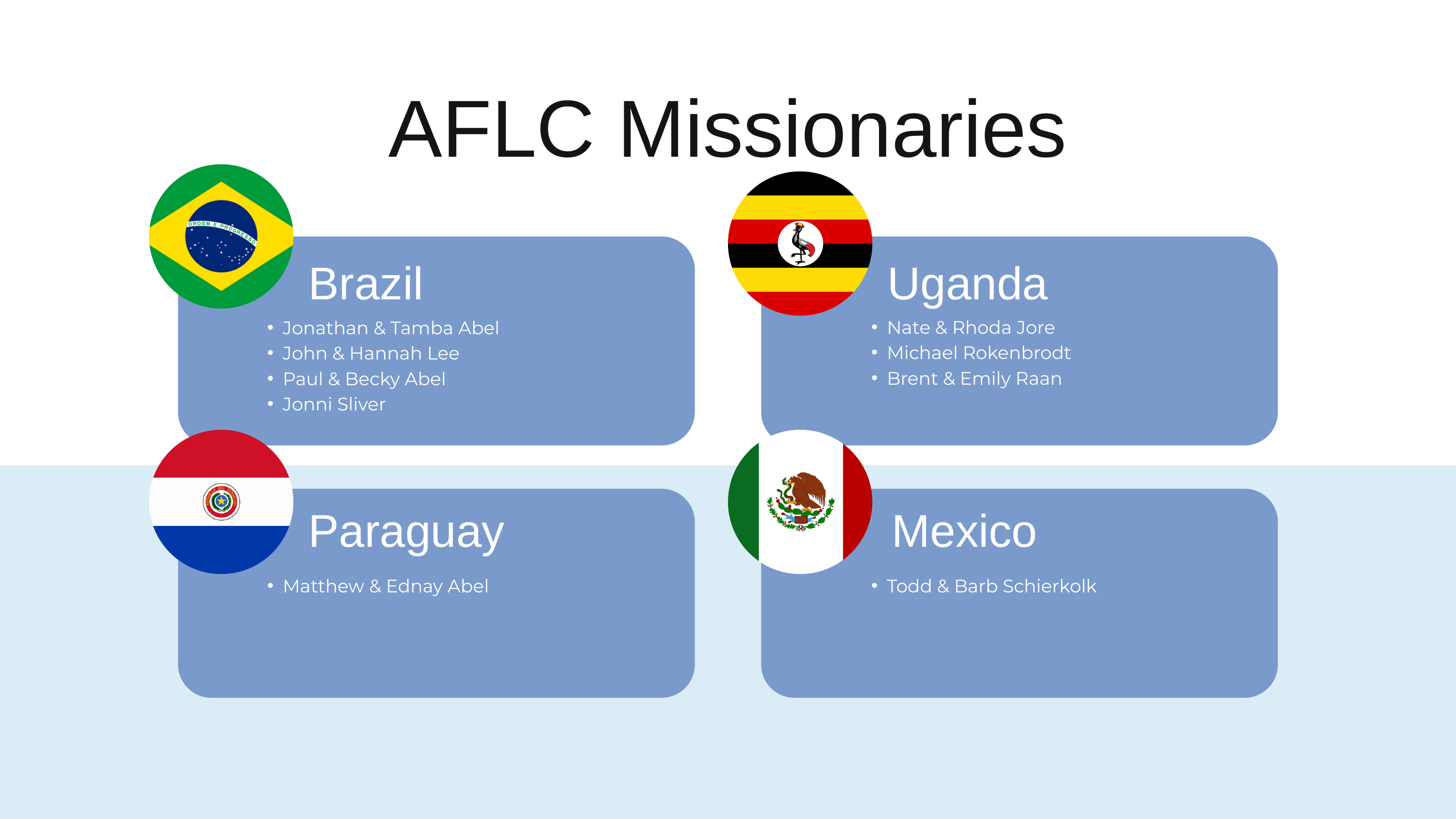

AFLC Missionaries

Brazil
Uganda
Nate & Rhoda Jore
Michael Rokenbrodt
Brent & Emily Raan
Jonathan & Tamba Abel
John & Hannah Lee
Paul & Becky Abel
Jonni Sliver

Paraguay
Mexico
Matthew & Ednay Abel
Todd & Barb Schierkolk